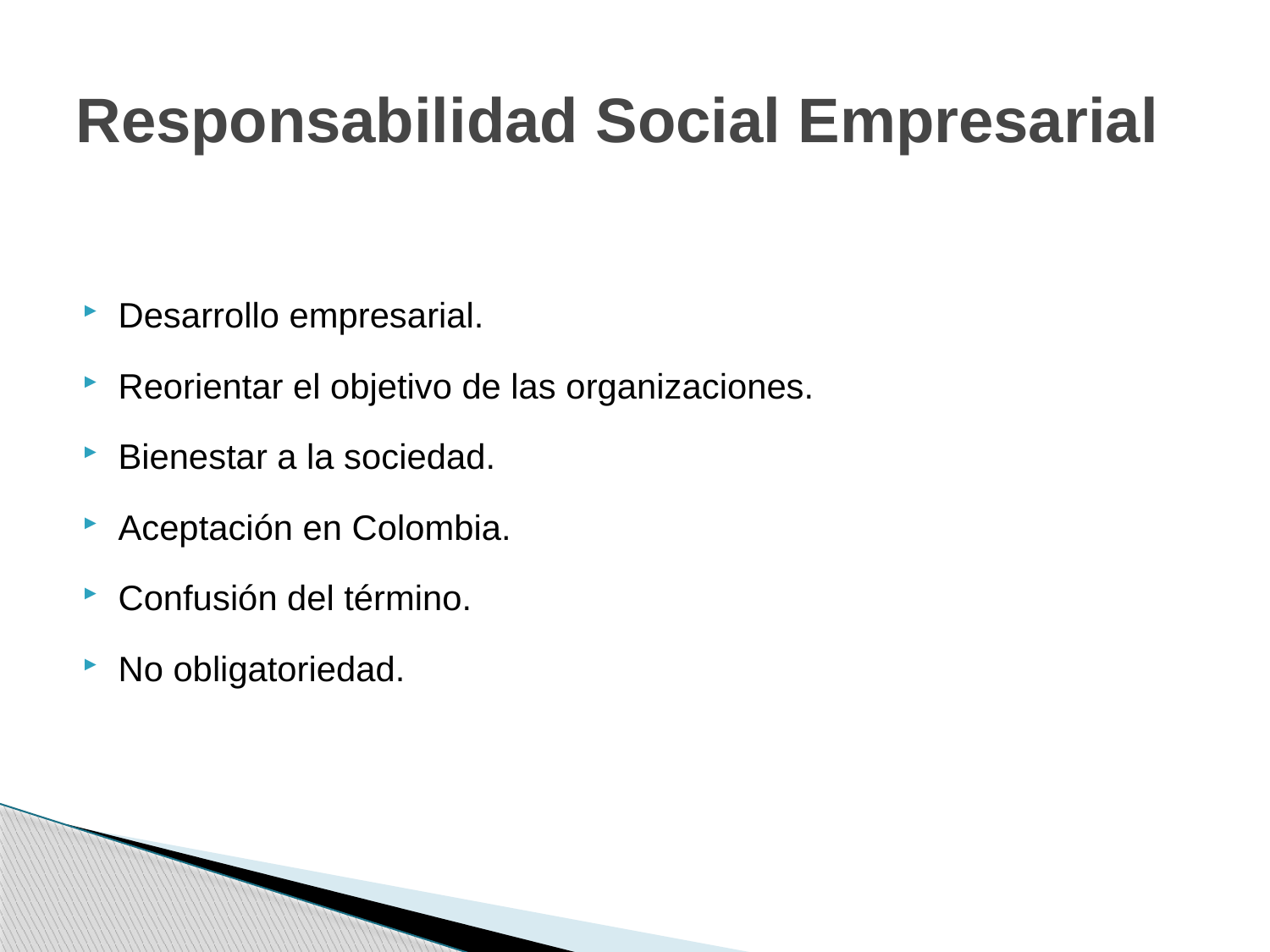

# Responsabilidad Social Empresarial

Desarrollo empresarial.
Reorientar el objetivo de las organizaciones.
Bienestar a la sociedad.
Aceptación en Colombia.
Confusión del término.
No obligatoriedad.